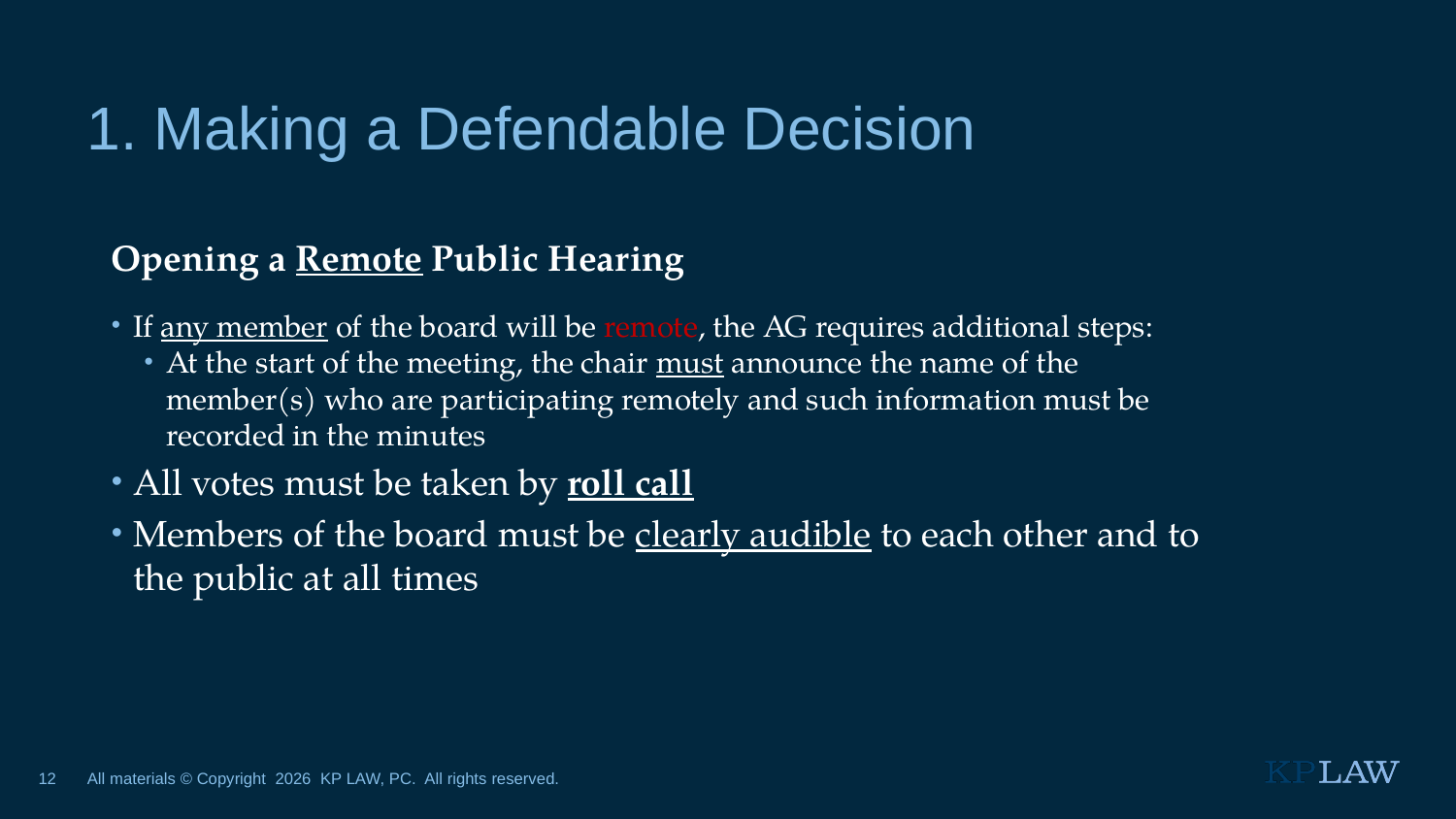

1. Making a Defendable Decision
Opening a Remote Public Hearing

If any member of the board will be remote, the AG requires additional steps:
At the start of the meeting, the chair must announce the name of the member(s) who are participating remotely and such information must be recorded in the minutes
All votes must be taken by roll call
Members of the board must be clearly audible to each other and to the public at all times